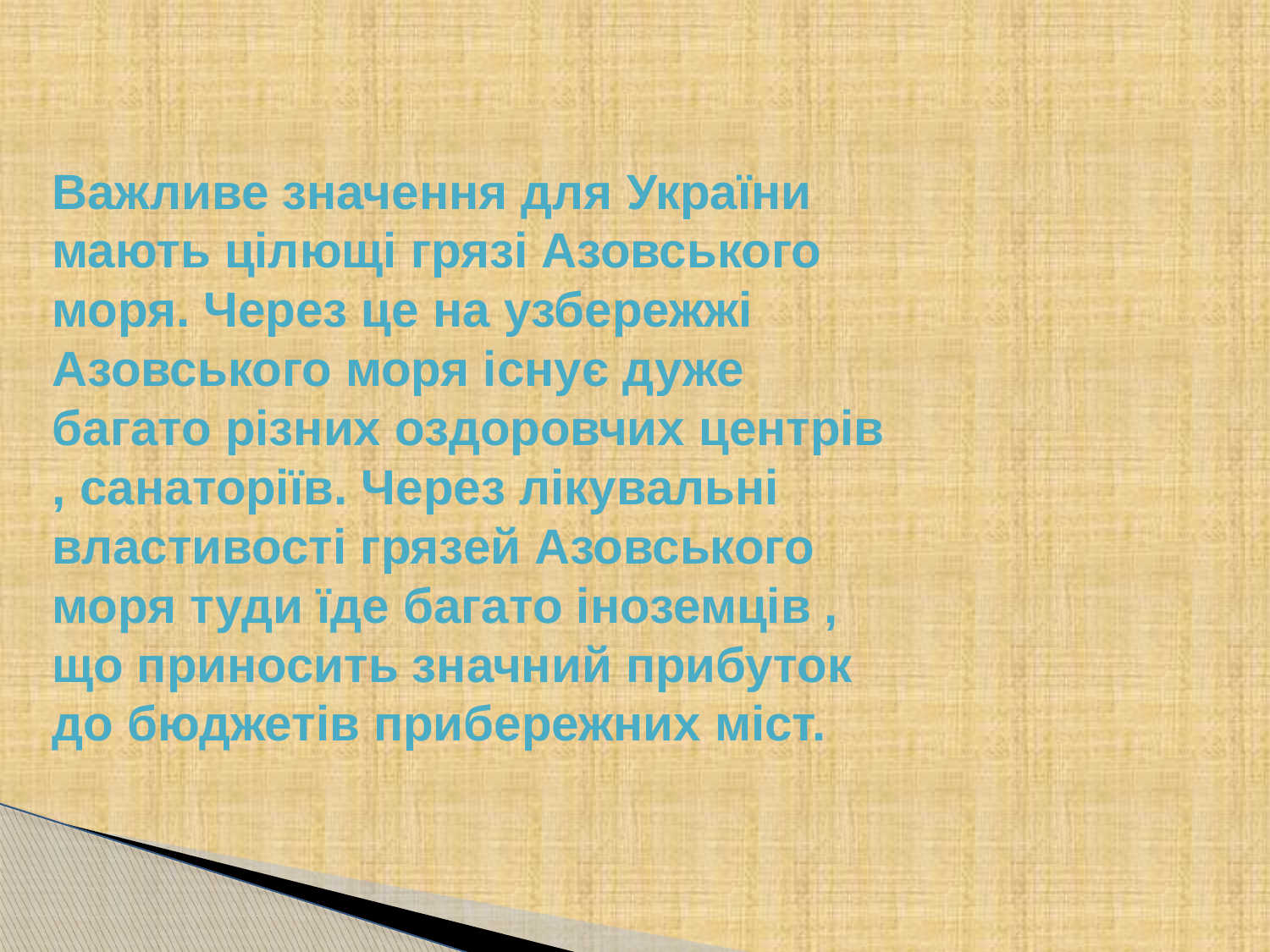

# Важливе значення для України мають цілющі грязі Азовського моря. Через це на узбережжі Азовського моря існує дуже багато різних оздоровчих центрів , санаторіїв. Через лікувальні властивості грязей Азовського моря туди їде багато іноземців , що приносить значний прибуток до бюджетів прибережних міст.